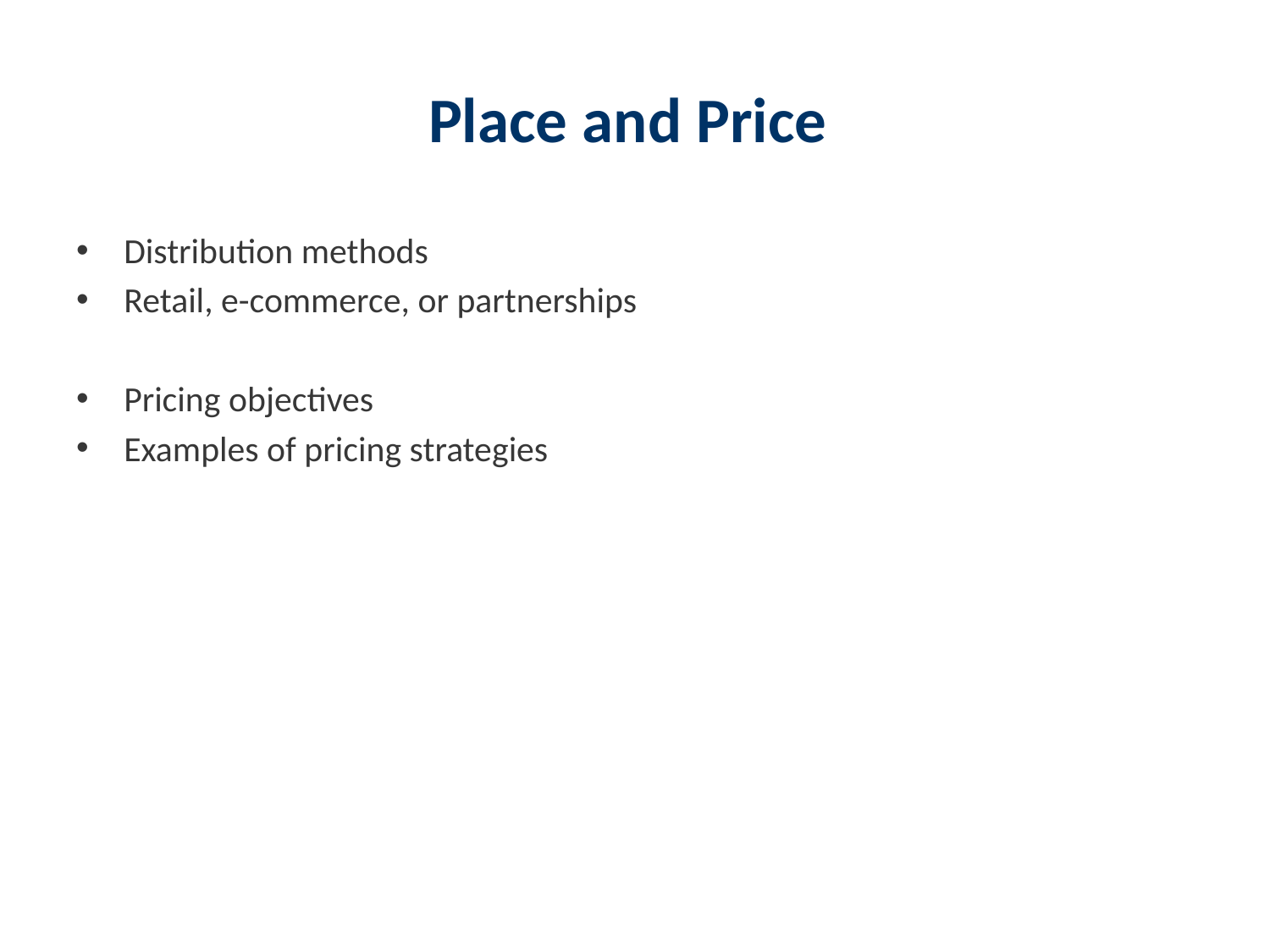

# Place and Price
Distribution methods
Retail, e-commerce, or partnerships

Pricing objectives
Examples of pricing strategies